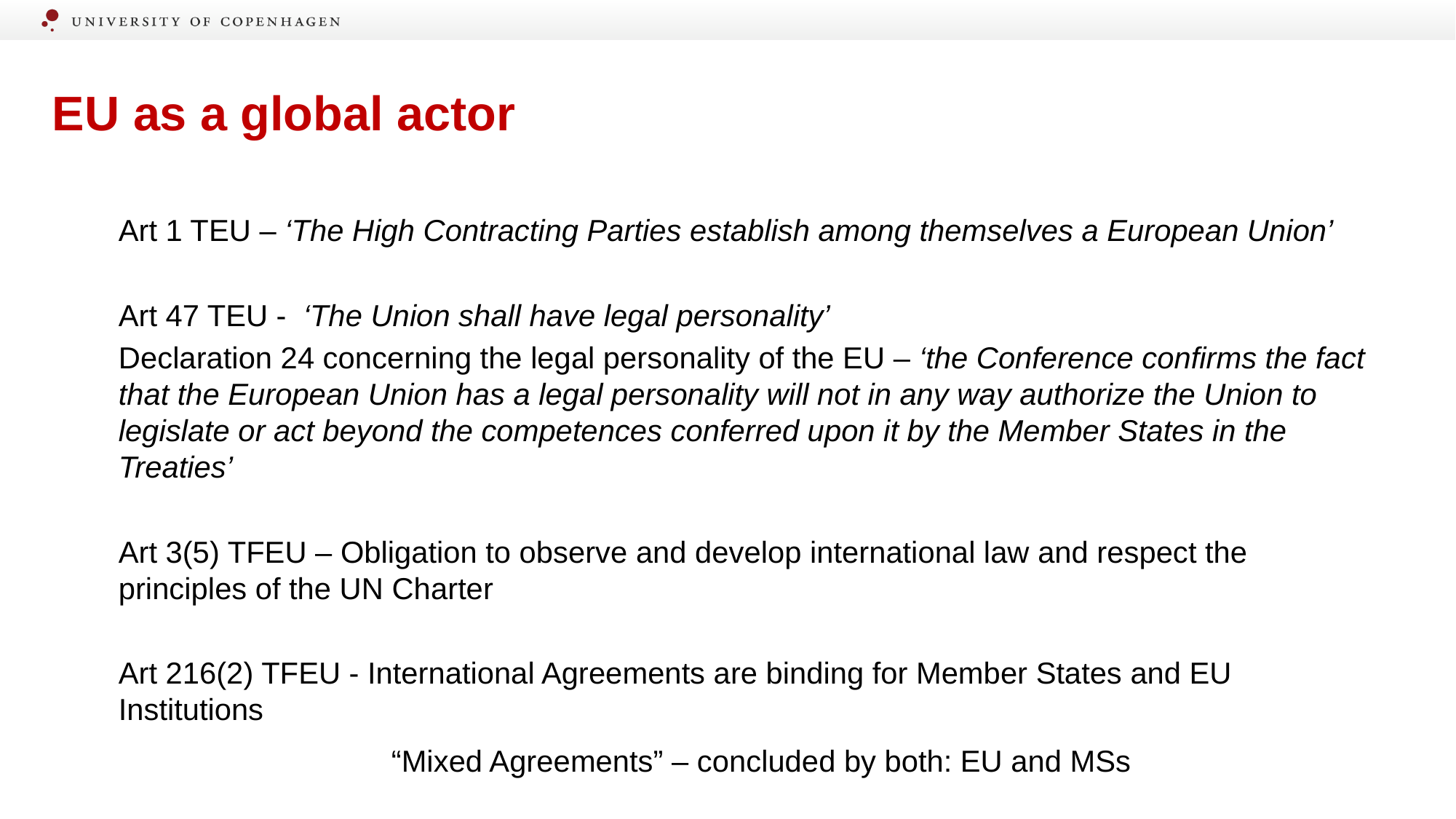

EU as a global actor

Art 1 TEU – ‘The High Contracting Parties establish among themselves a European Union’

Art 47 TEU -  ‘The Union shall have legal personality’
Declaration 24 concerning the legal personality of the EU – ‘the Conference confirms the fact that the European Union has a legal personality will not in any way authorize the Union to legislate or act beyond the competences conferred upon it by the Member States in the Treaties’

Art 3(5) TFEU – Obligation to observe and develop international law and respect the principles of the UN Charter

Art 216(2) TFEU - International Agreements are binding for Member States and EU Institutions
		“Mixed Agreements” – concluded by both: EU and MSs